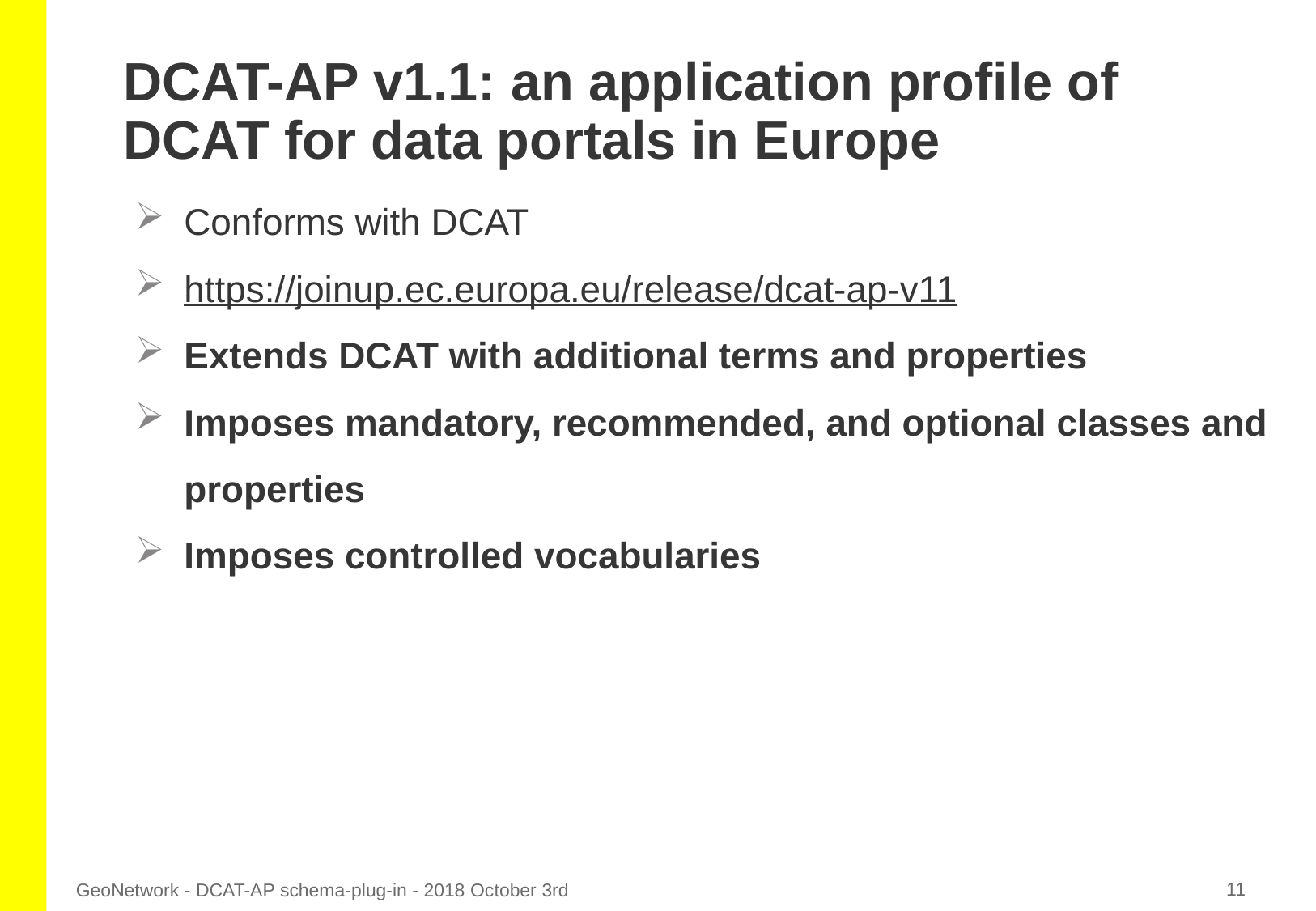

# DCAT-AP v1.1: an application profile of DCAT for data portals in Europe
Conforms with DCAT
https://joinup.ec.europa.eu/release/dcat-ap-v11
Extends DCAT with additional terms and properties
Imposes mandatory, recommended, and optional classes and properties
Imposes controlled vocabularies
11
GeoNetwork - DCAT-AP schema-plug-in - 2018 October 3rd